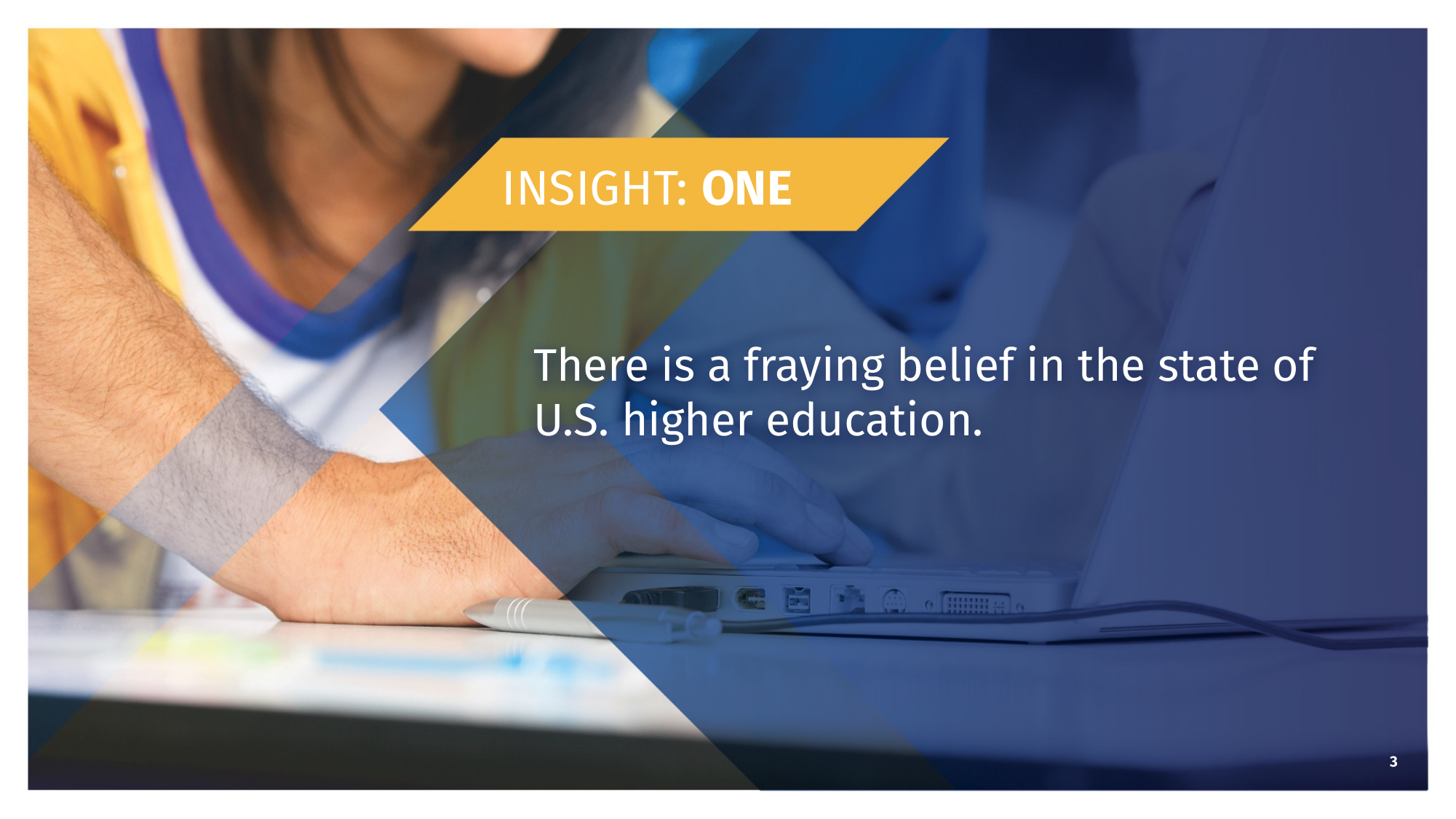

INSIGHT: ONE
There is a fraying belief in the state of U.S. higher education.
3